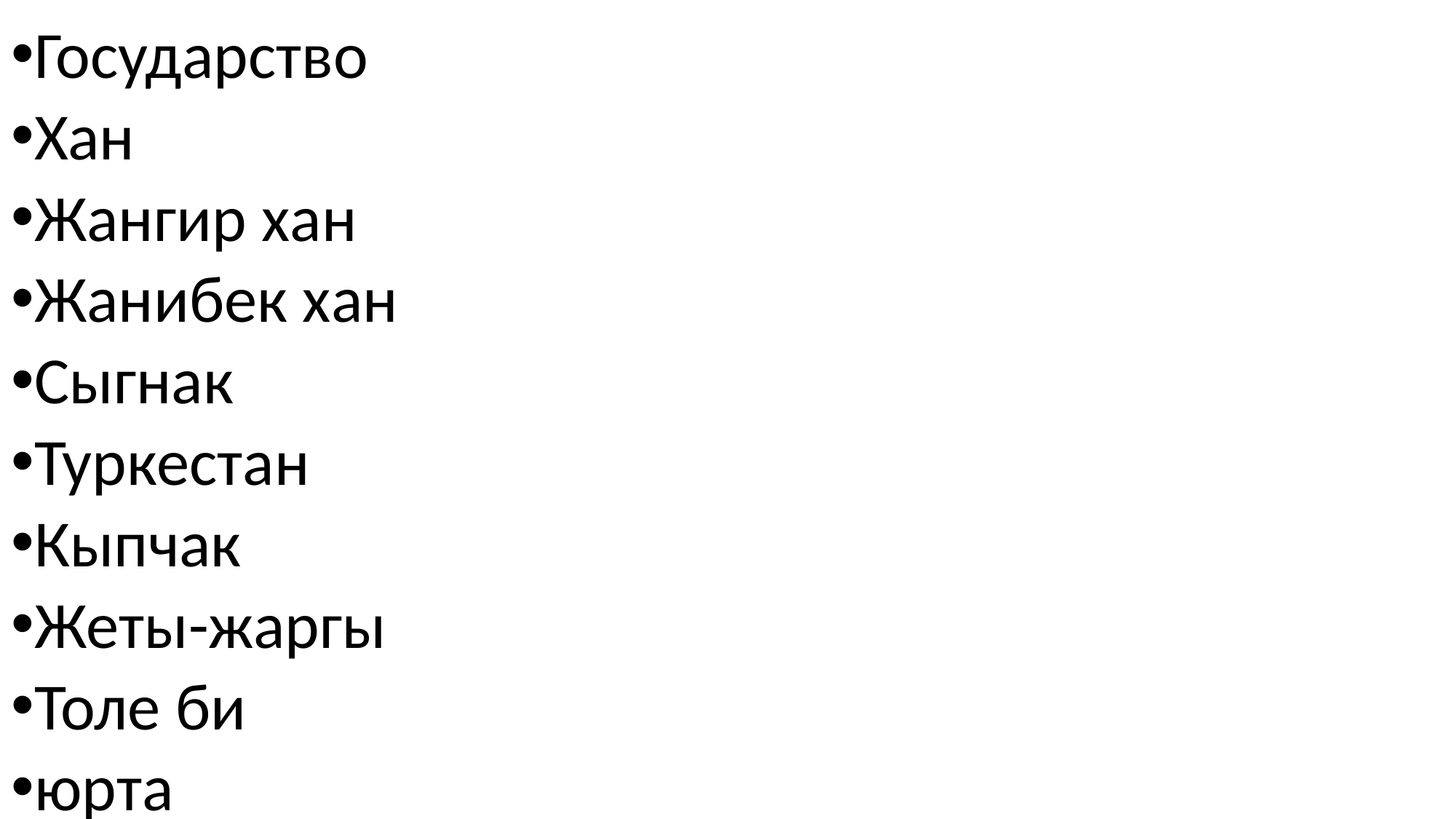

Государство
Хан
Жангир хан
Жанибек хан
Сыгнак
Туркестан
Кыпчак
Жеты-жаргы
Толе би
юрта